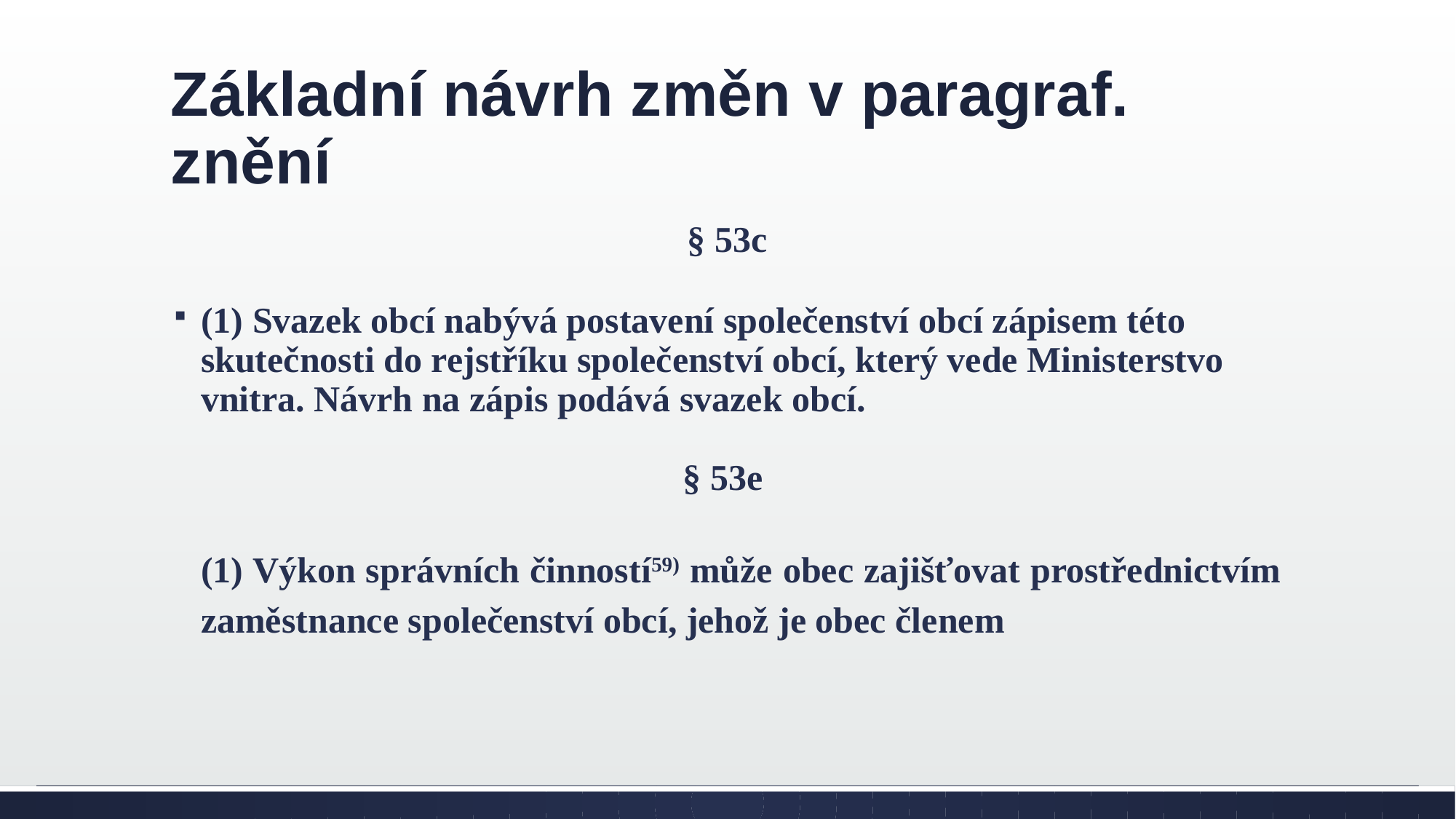

# Základní návrh změn v paragraf. znění
§ 53c
(1) Svazek obcí nabývá postavení společenství obcí zápisem této skutečnosti do rejstříku společenství obcí, který vede Ministerstvo vnitra. Návrh na zápis podává svazek obcí.
§ 53e
(1) Výkon správních činností59) může obec zajišťovat prostřednictvím zaměstnance společenství obcí, jehož je obec členem